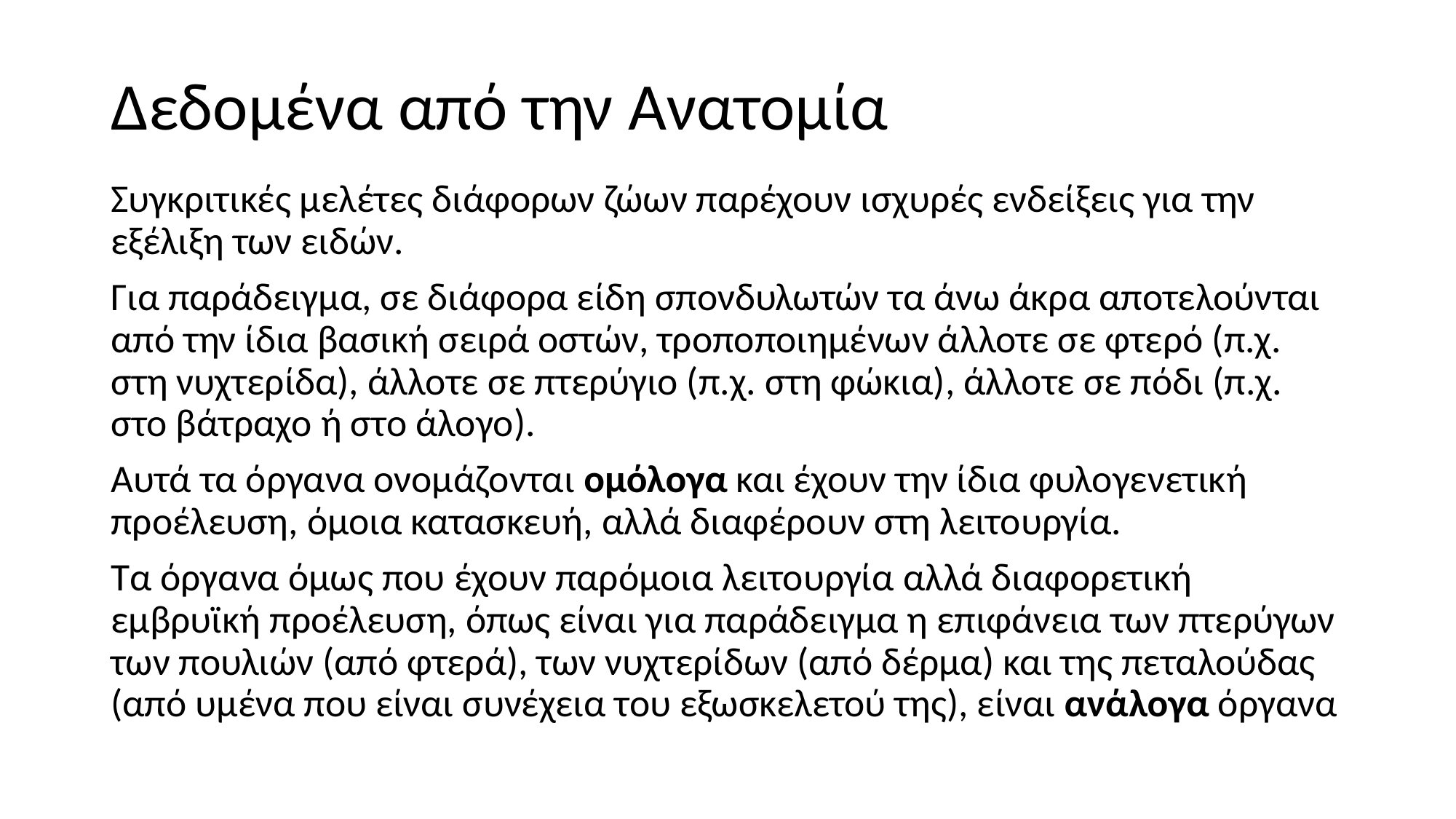

# Δεδομένα από την Ανατομία
Συγκριτικές μελέτες διάφορων ζώων παρέχουν ισχυρές ενδείξεις για την εξέλιξη των ειδών.
Για παράδειγμα, σε διάφορα είδη σπονδυλωτών τα άνω άκρα αποτελούνται από την ίδια βασική σειρά οστών, τροποποιημένων άλλοτε σε φτερό (π.χ. στη νυχτερίδα), άλλοτε σε πτερύγιο (π.χ. στη φώκια), άλλοτε σε πόδι (π.χ. στο βάτραχο ή στο άλογο).
Αυτά τα όργανα ονομάζονται ομόλογα και έχουν την ίδια φυλογενετική προέλευση, όμοια κατασκευή, αλλά διαφέρουν στη λειτουργία.
Τα όργανα όμως που έχουν παρόμοια λειτουργία αλλά διαφορετική εμβρυϊκή προέλευση, όπως είναι για παράδειγμα η επιφάνεια των πτερύγων των πουλιών (από φτερά), των νυχτερίδων (από δέρμα) και της πεταλούδας (από υμένα που είναι συνέχεια του εξωσκελετού της), είναι ανάλογα όργανα